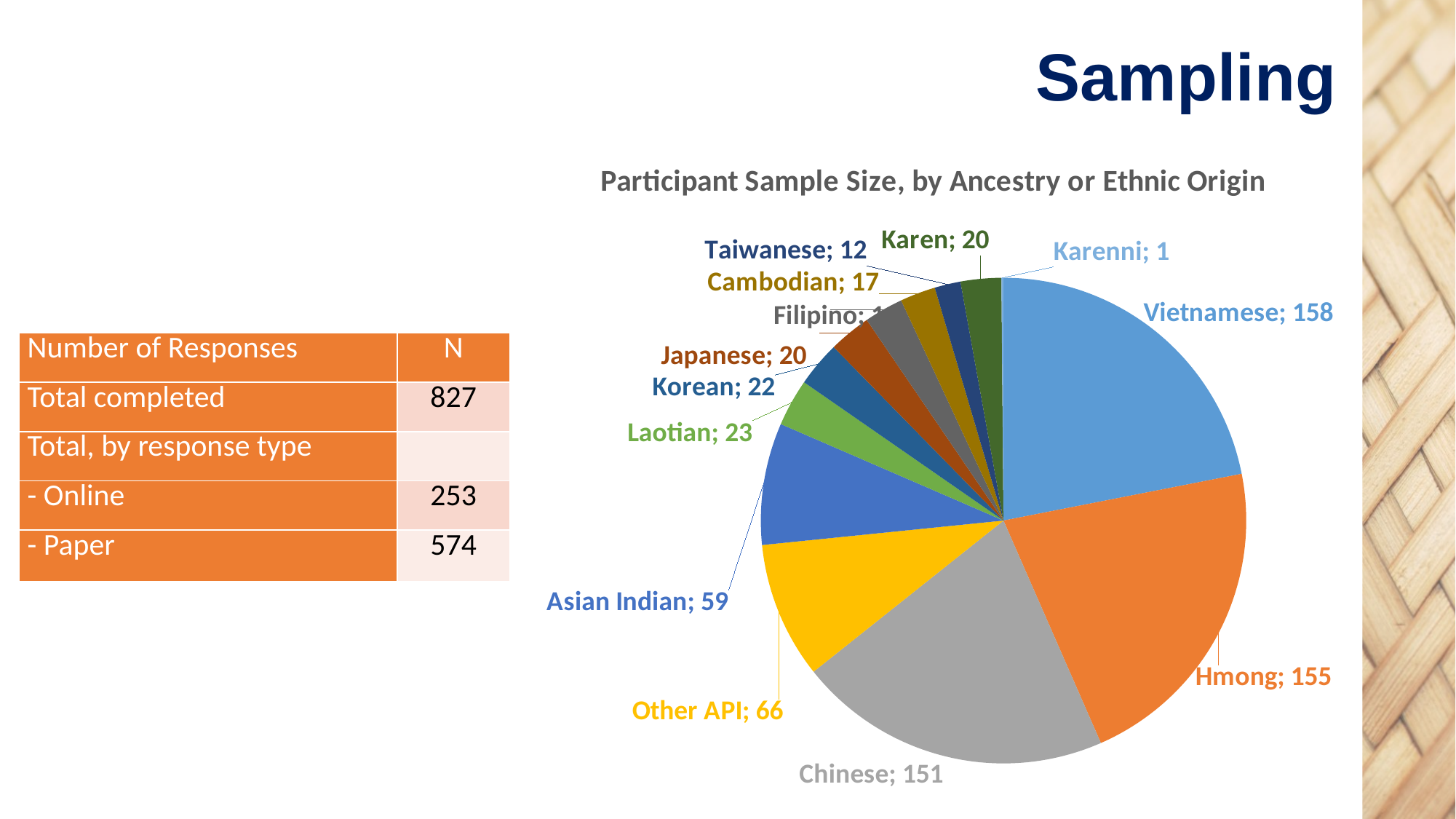

# Sampling

### Chart: Participant Sample Size, by Ancestry or Ethnic Origin

| Category | TOTAL |
|---|---|
| Vietnamese | 158.0 |
| Hmong | 155.14285714285714 |
| Chinese | 150.5595238095238 |
| Other API | 65.5 |
| Asian Indian | 58.5 |
| Laotian | 22.666666666666664 |
| Korean | 21.75 |
| Japanese | 20.25 |
| Filipino | 18.726190476190474 |
| Cambodian | 17.0 |
| Taiwanese | 12.476190476190476 |
| Karen | 19.5 |
| Karenni | 1.0 |
| Number of Responses | N |
| --- | --- |
| Total completed | 827 |
| Total, by response type |  |
| - Online | 253 |
| - Paper | 574 |